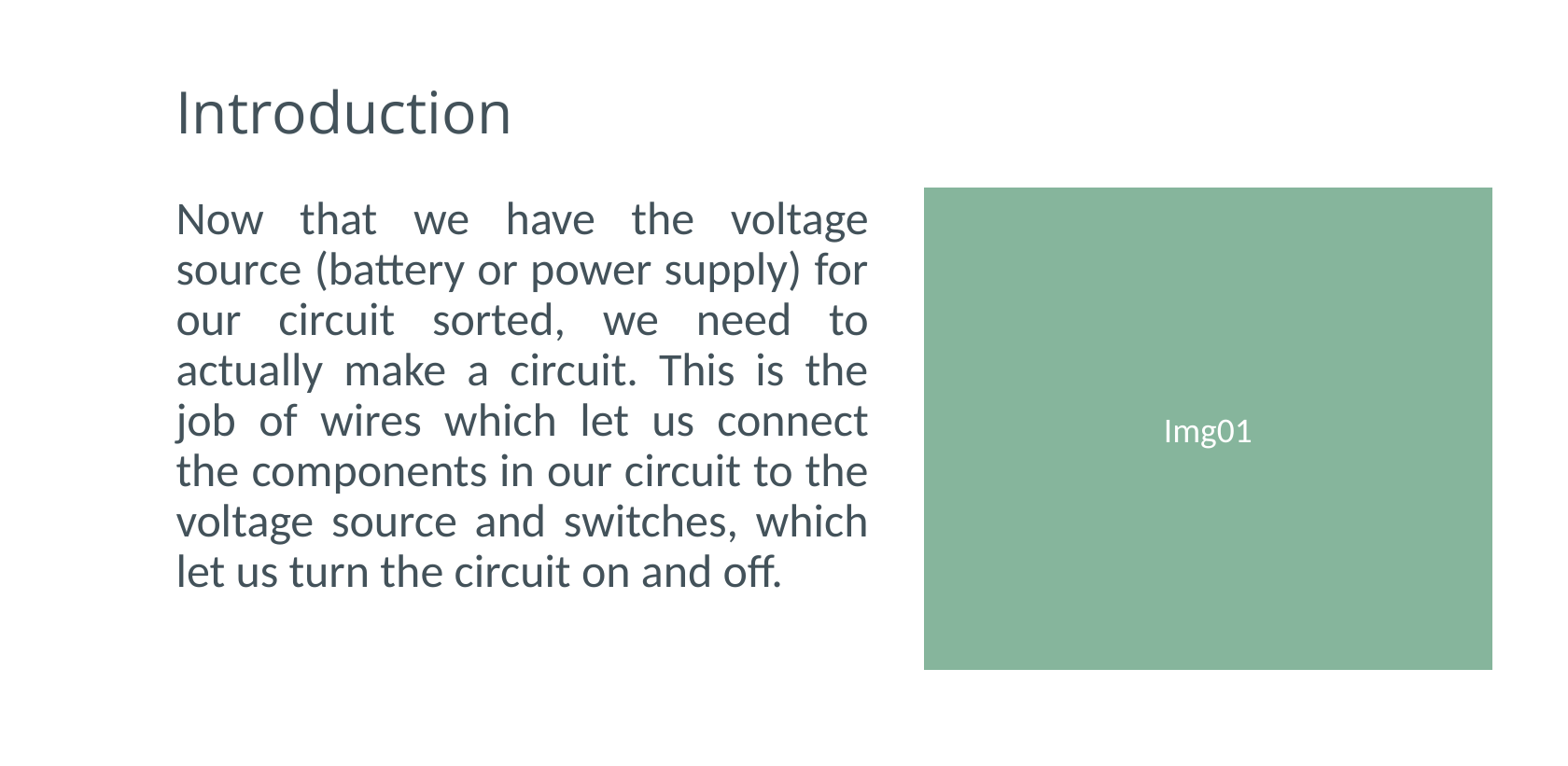

# Introduction
Now that we have the voltage source (battery or power supply) for our circuit sorted, we need to actually make a circuit. This is the job of wires which let us connect the components in our circuit to the voltage source and switches, which let us turn the circuit on and off.
Img01